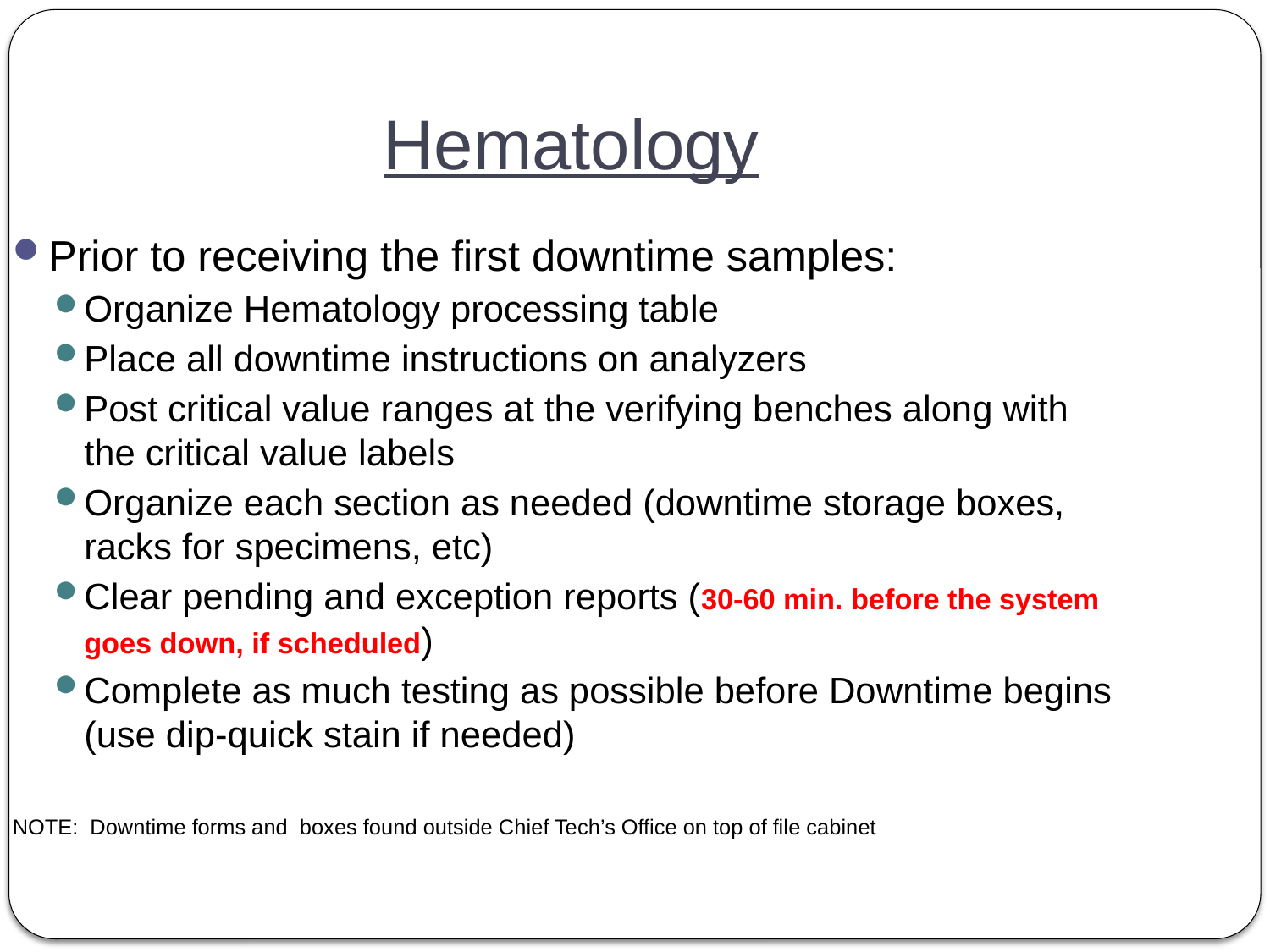

Hematology
Prior to receiving the first downtime samples:
Organize Hematology processing table
Place all downtime instructions on analyzers
Post critical value ranges at the verifying benches along with the critical value labels
Organize each section as needed (downtime storage boxes, racks for specimens, etc)
Clear pending and exception reports (30-60 min. before the system goes down, if scheduled)
Complete as much testing as possible before Downtime begins (use dip-quick stain if needed)

NOTE:  Downtime forms and  boxes found outside Chief Tech’s Office on top of file cabinet